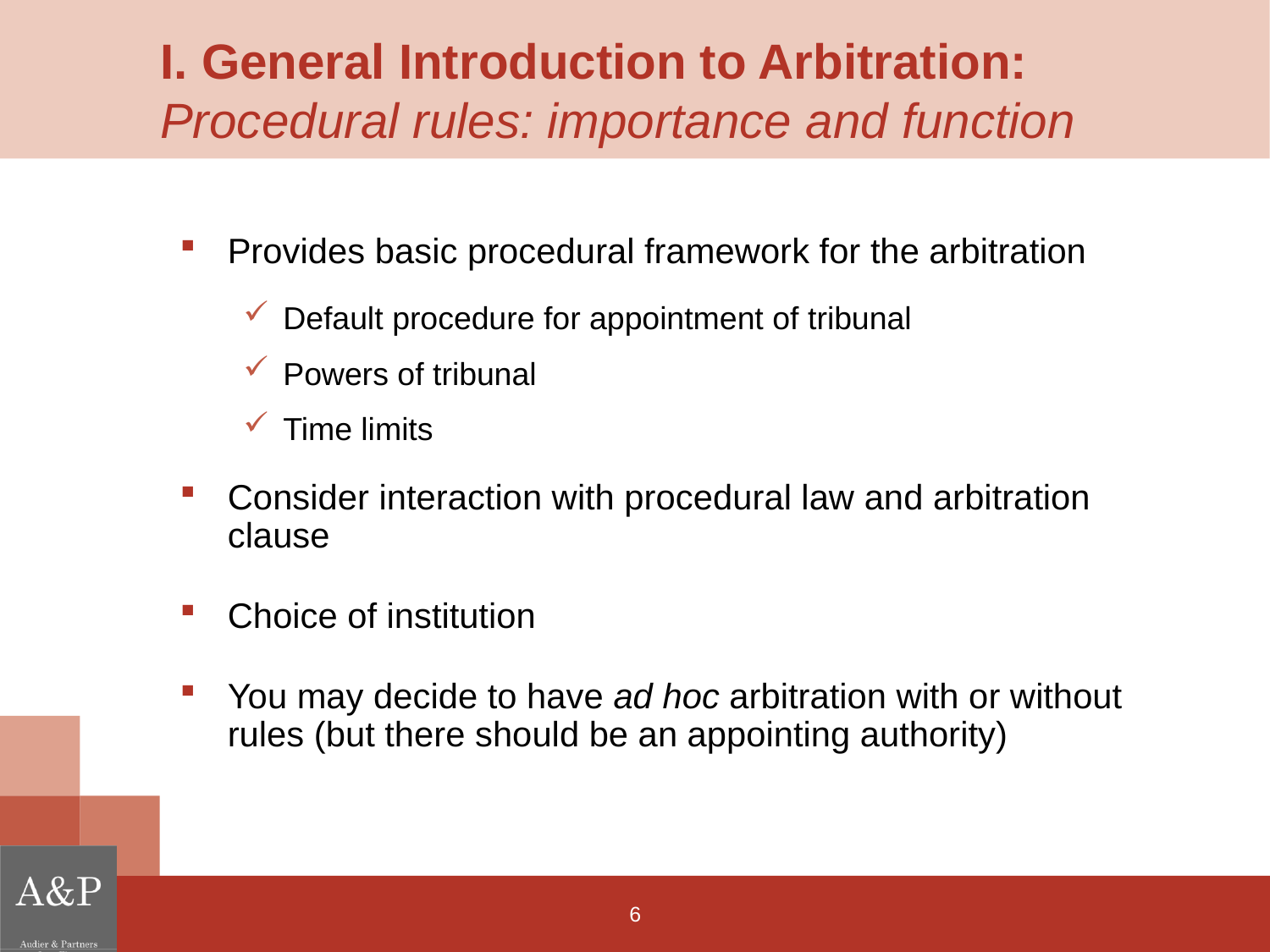

# I. General Introduction to Arbitration: Procedural rules: importance and function
Provides basic procedural framework for the arbitration
Default procedure for appointment of tribunal
Powers of tribunal
Time limits
Consider interaction with procedural law and arbitration clause
Choice of institution
You may decide to have ad hoc arbitration with or without rules (but there should be an appointing authority)